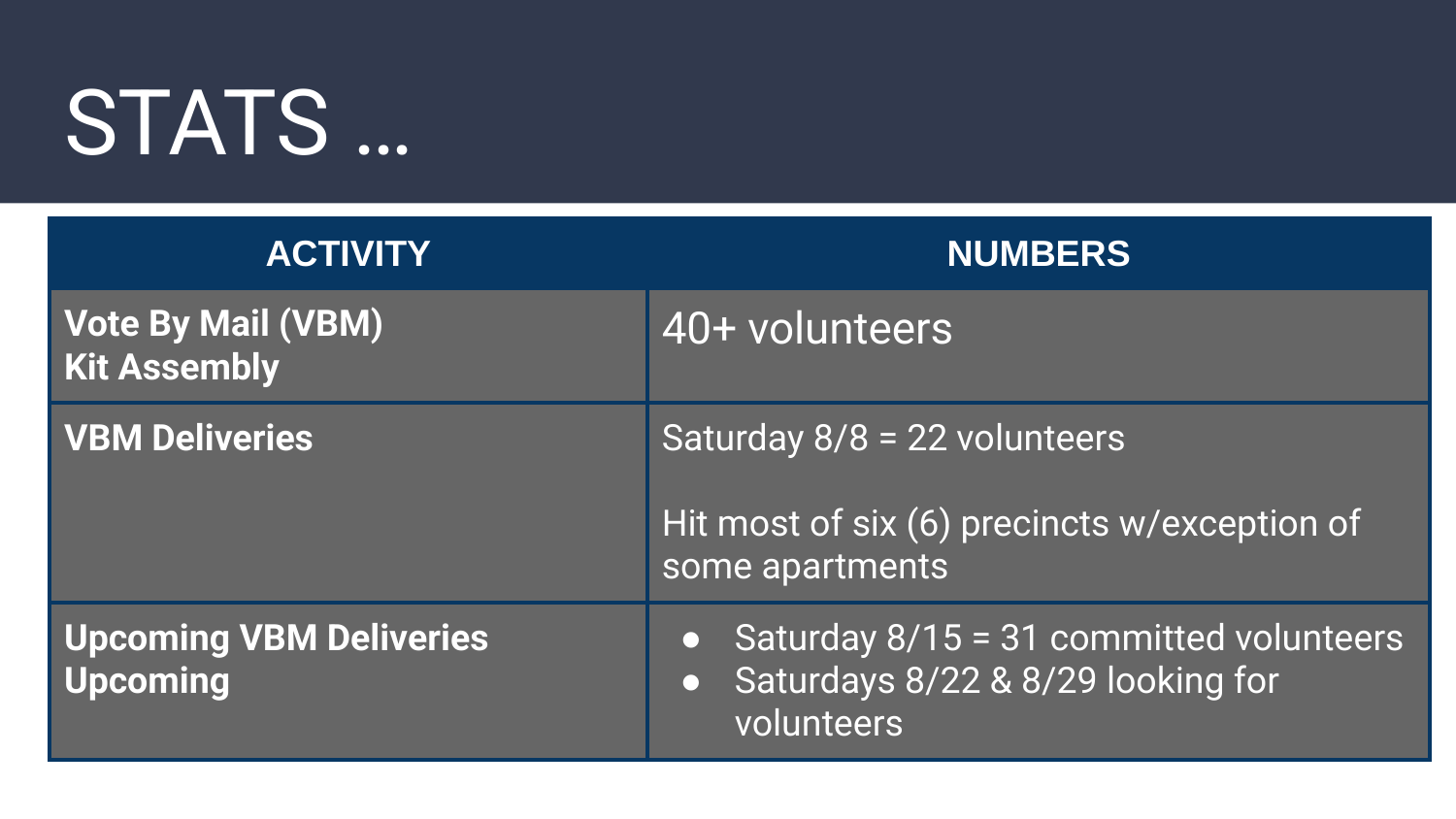

# STATS …
| ACTIVITY | NUMBERS |
| --- | --- |
| Vote By Mail (VBM) Kit Assembly | 40+ volunteers |
| VBM Deliveries | Saturday 8/8 = 22 volunteers Hit most of six (6) precincts w/exception of some apartments |
| Upcoming VBM Deliveries Upcoming | Saturday 8/15 = 31 committed volunteers Saturdays 8/22 & 8/29 looking for volunteers |